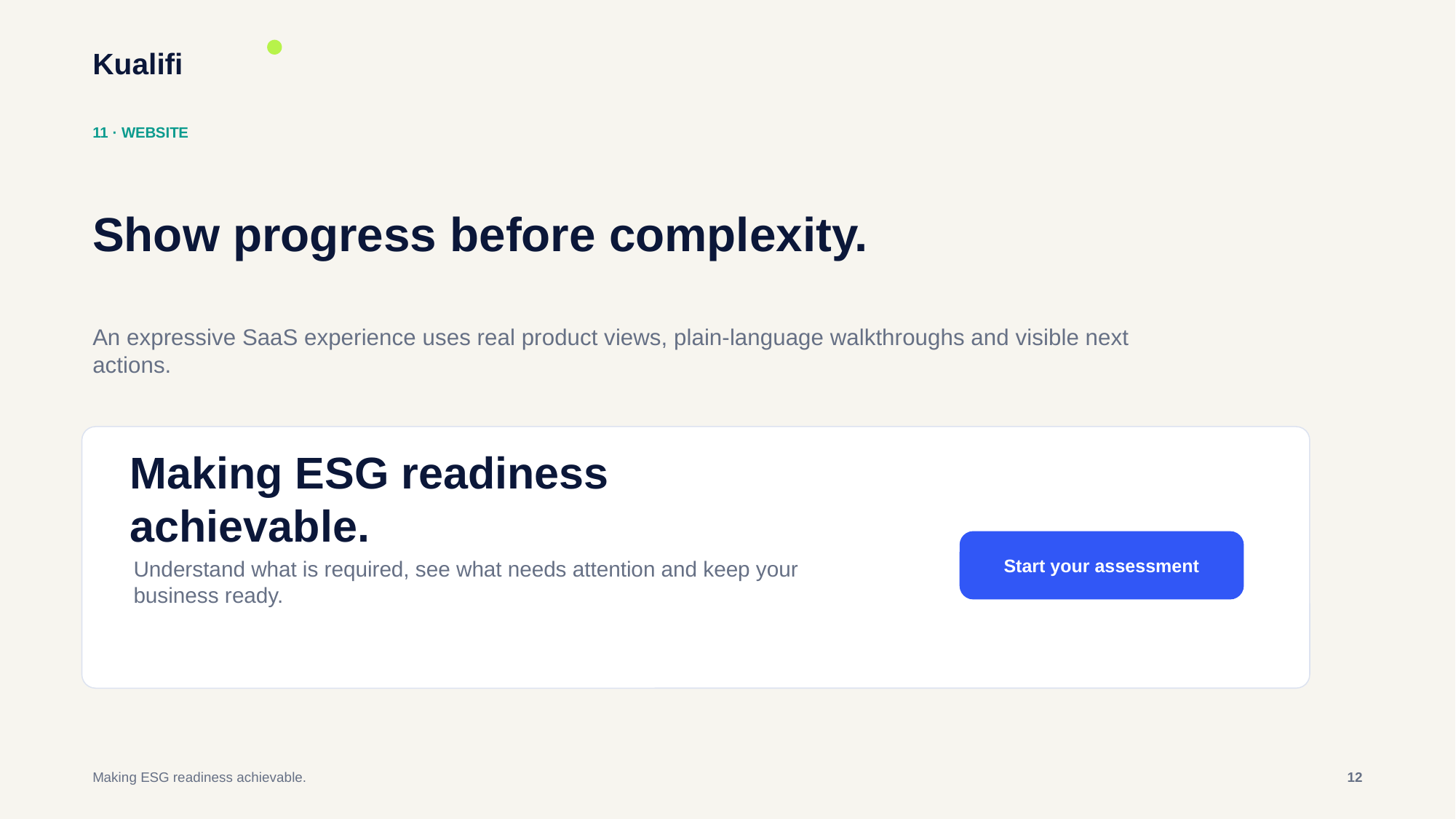

Kualifi

11 · WEBSITE
Show progress before complexity.
An expressive SaaS experience uses real product views, plain-language walkthroughs and visible next actions.

Making ESG readiness achievable.

Start your assessment
Understand what is required, see what needs attention and keep your business ready.
Making ESG readiness achievable.
12